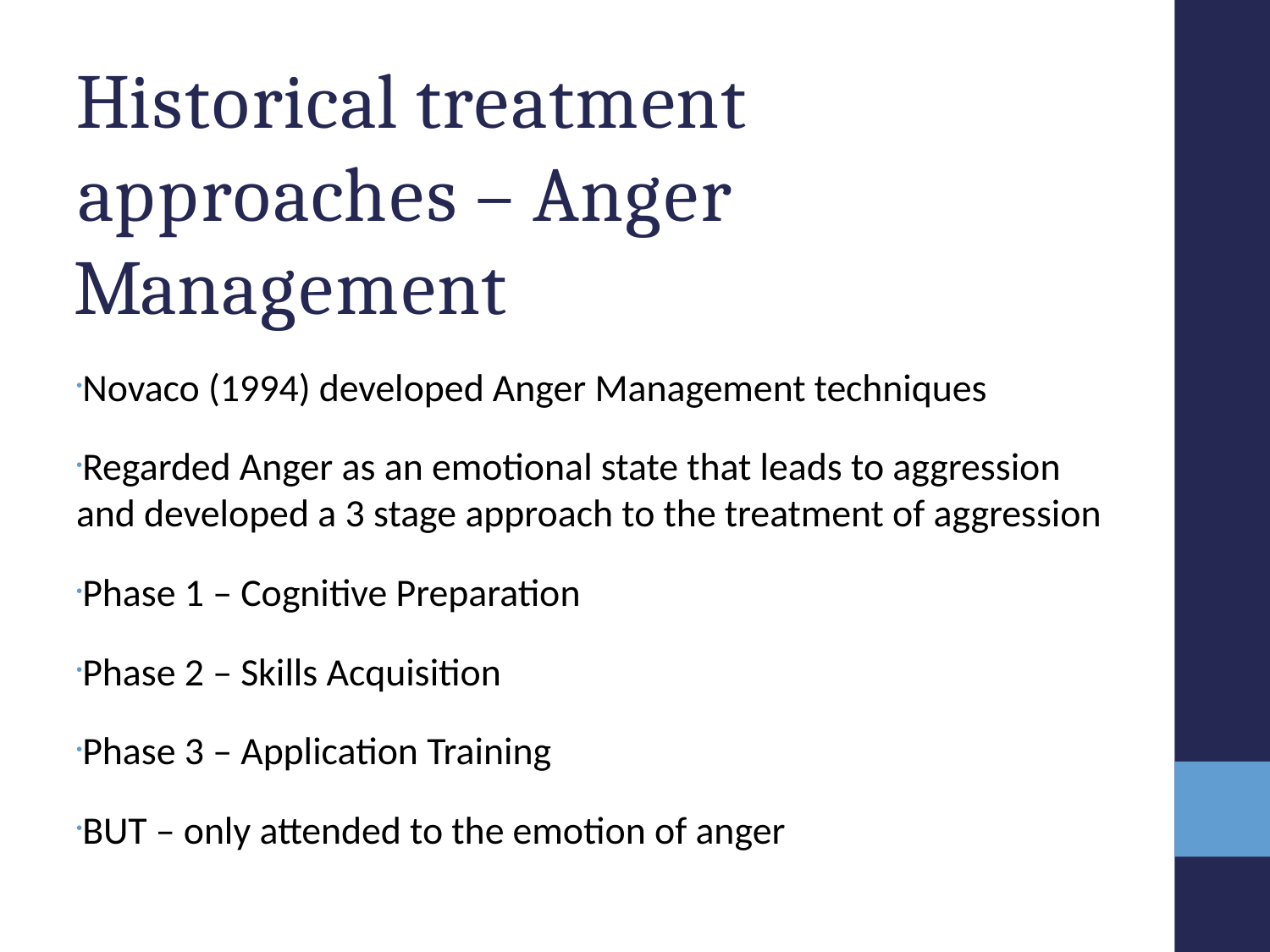

Historical treatment approaches – Anger Management
Novaco (1994) developed Anger Management techniques
Regarded Anger as an emotional state that leads to aggression and developed a 3 stage approach to the treatment of aggression
Phase 1 – Cognitive Preparation
Phase 2 – Skills Acquisition
Phase 3 – Application Training
BUT – only attended to the emotion of anger